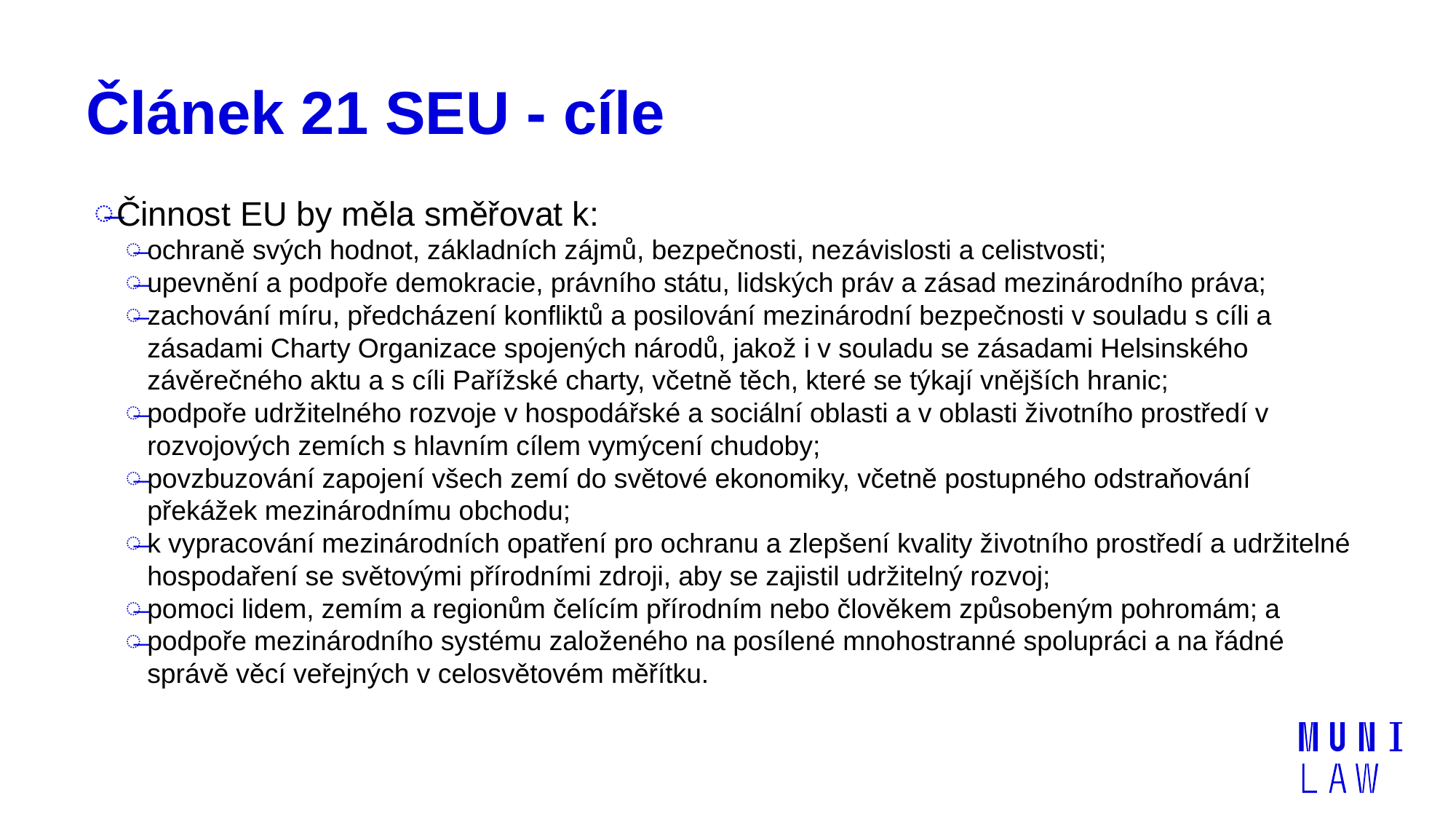

# Článek 21 SEU - cíle
Činnost EU by měla směřovat k:
ochraně svých hodnot, základních zájmů, bezpečnosti, nezávislosti a celistvosti;
upevnění a podpoře demokracie, právního státu, lidských práv a zásad mezinárodního práva;
zachování míru, předcházení konfliktů a posilování mezinárodní bezpečnosti v souladu s cíli a zásadami Charty Organizace spojených národů, jakož i v souladu se zásadami Helsinského závěrečného aktu a s cíli Pařížské charty, včetně těch, které se týkají vnějších hranic;
podpoře udržitelného rozvoje v hospodářské a sociální oblasti a v oblasti životního prostředí v rozvojových zemích s hlavním cílem vymýcení chudoby;
povzbuzování zapojení všech zemí do světové ekonomiky, včetně postupného odstraňování překážek mezinárodnímu obchodu;
k vypracování mezinárodních opatření pro ochranu a zlepšení kvality životního prostředí a udržitelné hospodaření se světovými přírodními zdroji, aby se zajistil udržitelný rozvoj;
pomoci lidem, zemím a regionům čelícím přírodním nebo člověkem způsobeným pohromám; a
podpoře mezinárodního systému založeného na posílené mnohostranné spolupráci a na řádné správě věcí veřejných v celosvětovém měřítku.